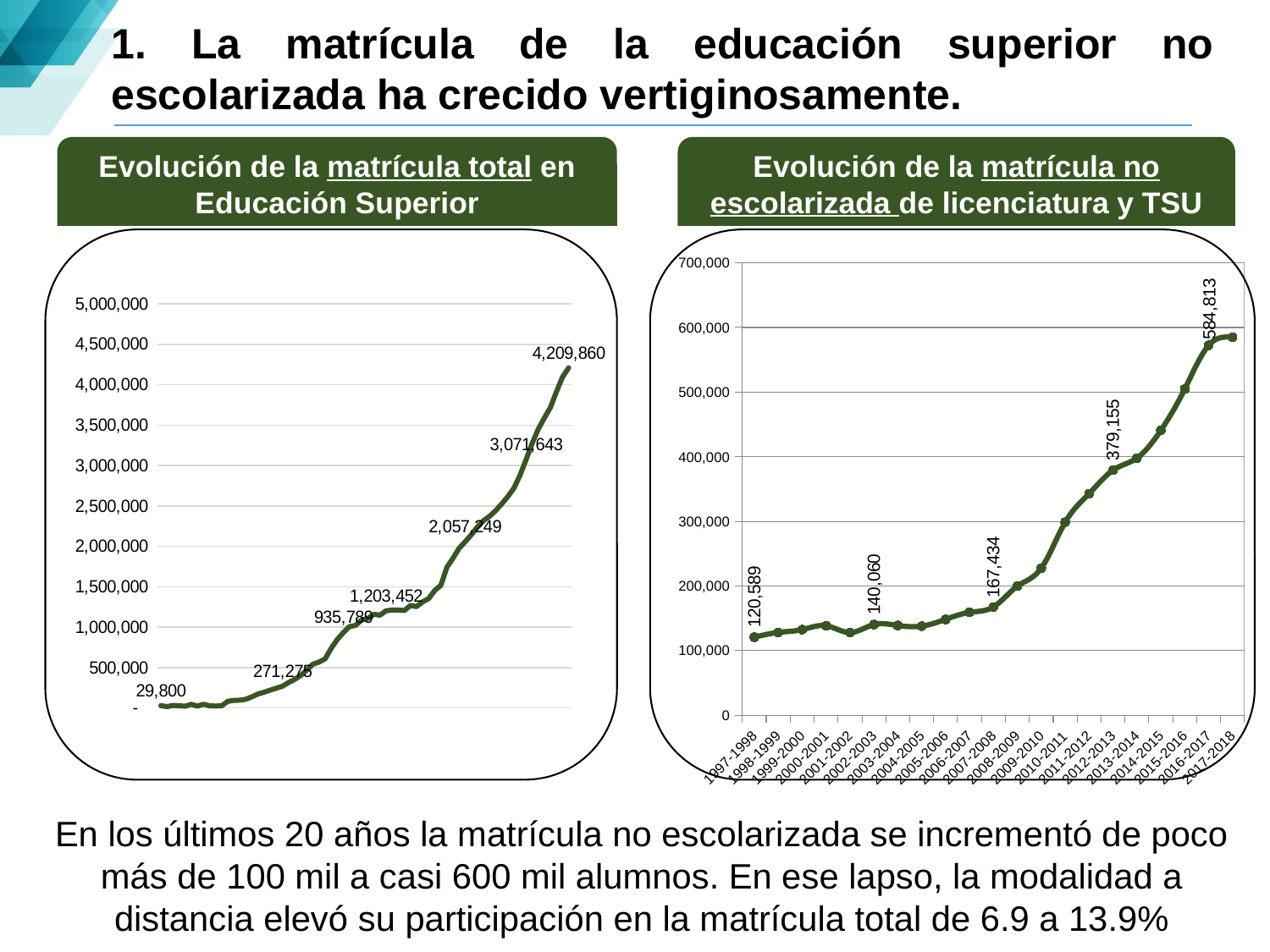

1. La matrícula de la educación superior no escolarizada ha crecido vertiginosamente.
Evolución de la matrícula total en Educación Superior
Evolución de la matrícula no escolarizada de licenciatura y TSU

### Chart

| Category | TSU+LIC |
|---|---|
| 1997-1998 | 120589.0 |
| 1998-1999 | 127925.0 |
| 1999-2000 | 132283.0 |
| 2000-2001 | 138301.0 |
| 2001-2002 | 127746.0 |
| 2002-2003 | 140060.0 |
| 2003-2004 | 138658.0 |
| 2004-2005 | 137747.0 |
| 2005-2006 | 148154.0 |
| 2006-2007 | 159022.0 |
| 2007-2008 | 167434.0 |
| 2008-2009 | 199523.99999999994 |
| 2009-2010 | 227437.99999999988 |
| 2010-2011 | 298555.00000000006 |
| 2011-2012 | 342680.0 |
| 2012-2013 | 379155.0 |
| 2013-2014 | 397851.0 |
| 2014-2015 | 440684.0 |
| 2015-2016 | 504643.0 |
| 2016-2017 | 572332.0 |
| 2017-2018 | 584813.0 |

### Chart

| Category | Matricula |
|---|---|
| 1950 | 29892.0 |
| 1951 | 17624.0 |
| 1952 | 31953.0 |
| 1953 | 28729.0 |
| 1954 | 22777.0 |
| 1955 | 46605.0 |
| 1956 | 23566.0 |
| 1957 | 47393.0 |
| 1958 | 27401.0 |
| 1959 | 25021.0 |
| 1960 | 28100.0 |
| 1961 | 83065.0 |
| 1962 | 95131.0 |
| 1963 | 97157.0 |
| 1964 | 109357.0 |
| 1965 | 140848.0 |
| 1966 | 174528.0 |
| 1967 | 197100.0 |
| 1968 | 222100.0 |
| 1969 | 246150.0 |
| 1970 | 271275.0 |
| 1971 | 316077.0 |
| 1972 | 355226.0 |
| 1973 | 403897.0 |
| 1974 | 471717.0 |
| 1975 | 543112.0 |
| 1976 | 569266.0 |
| 1977 | 609070.0 |
| 1978 | 740073.0 |
| 1979 | 848875.0 |
| 1980 | 935789.0 |
| 1981 | 1007123.0 |
| 1982 | 1023551.0 |
| 1983 | 1091445.0 |
| 1984 | 1107760.0 |
| 1985 | 1159445.0 |
| 1986 | 1149492.0 |
| 1987 | 1203452.0 |
| 1988 | 1211840.0 |
| 1989 | 1212826.0 |
| 1990 | 1206128.0 |
| 1991 | 1268776.0 |
| 1992 | 1255152.0 |
| 1993 | 1312902.0 |
| 1994 | 1354426.0 |
| 1995 | 1455082.0 |
| 1996 | 1518021.0 |
| 1997 | 1740924.0 |
| 1998 | 1854562.0 |
| 1999 | 1976947.0 |
| 2000 | 2057249.0 |
| 2001 | 2142348.0 |
| 2002 | 2238564.0 |
| 2003 | 2317810.0 |
| 2004 | 2371753.0 |
| 2005 | 2440973.0 |
| 2006 | 2525683.0 |
| 2007 | 2616519.0 |
| 2008 | 2719198.000000003 |
| 2009 | 2878417.0 |
| 2010 | 3071643.0 |
| 2011 | 3274639.0 |
| 2012 | 3449366.0 |
| 2013 | 3588041.0 |
| 2014 | 3718995.0 |
| 2015 | 3915971.0 |
| 2016 | 4096139.0 |
| 2017 | 4209860.0 |
En los últimos 20 años la matrícula no escolarizada se incrementó de poco más de 100 mil a casi 600 mil alumnos. En ese lapso, la modalidad a distancia elevó su participación en la matrícula total de 6.9 a 13.9%